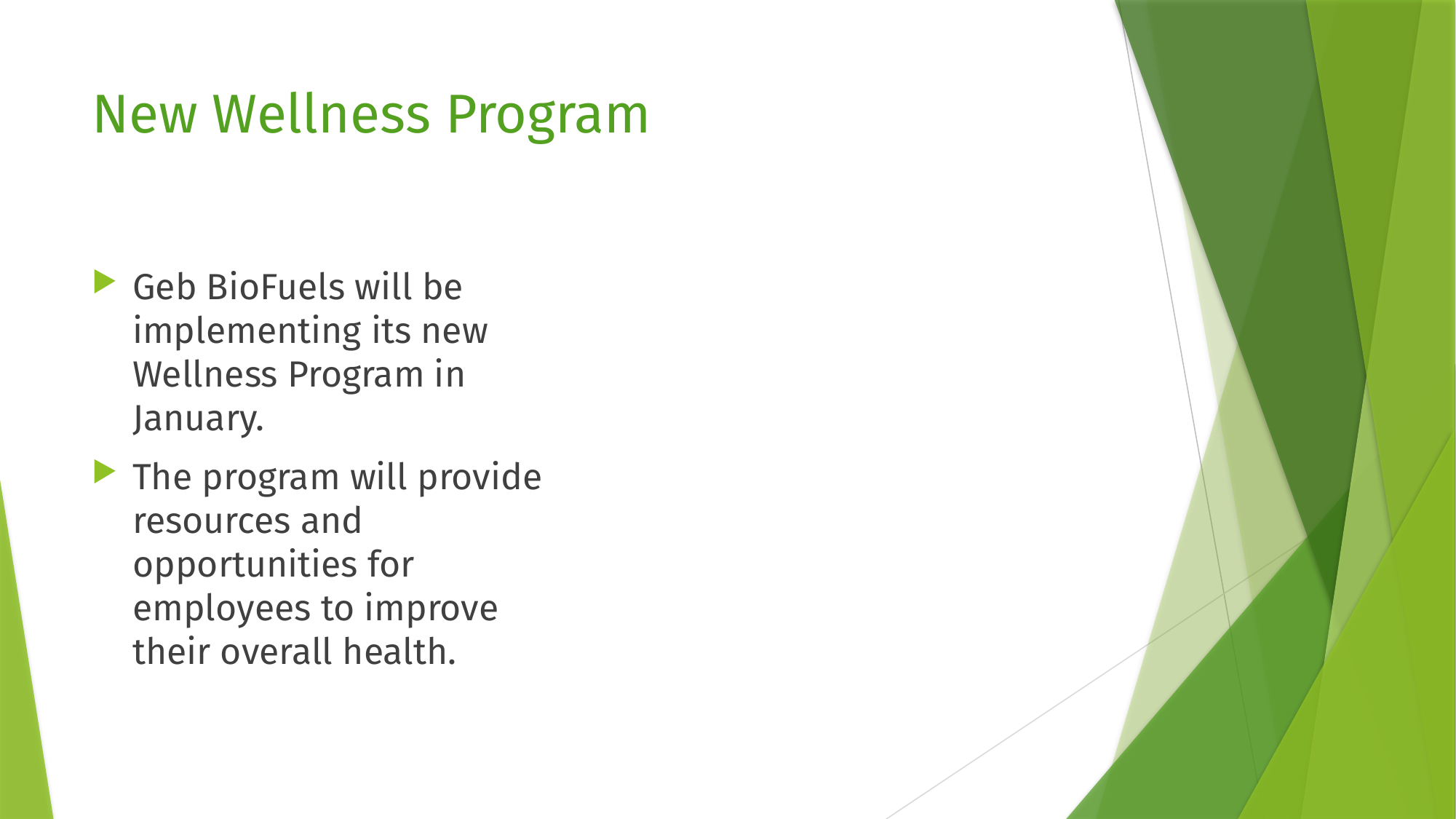

# New Wellness Program
Geb BioFuels will be implementing its new Wellness Program in January.
The program will provide resources and opportunities for employees to improve their overall health.